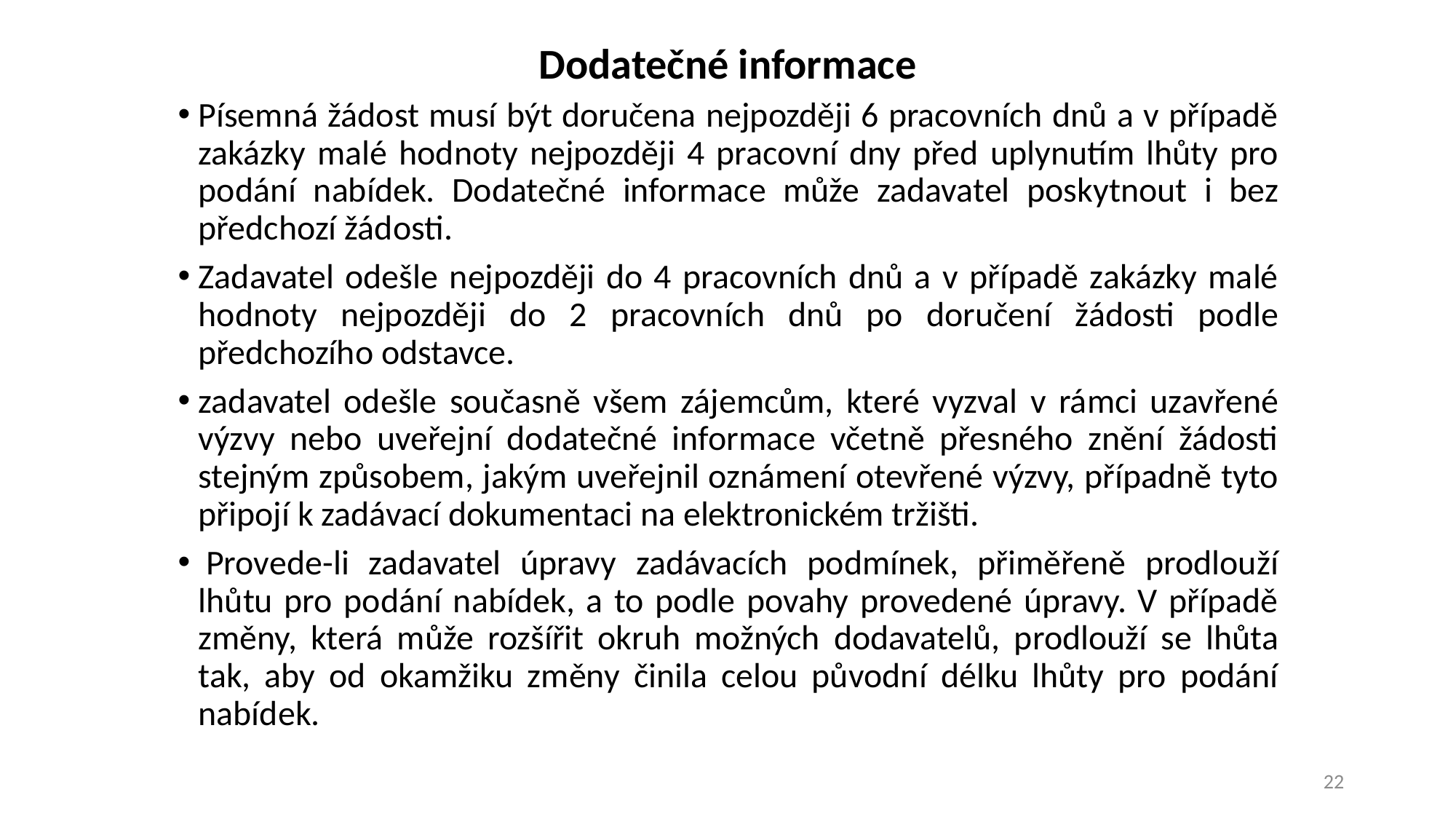

# Dodatečné informace
Písemná žádost musí být doručena nejpozději 6 pracovních dnů a v případě zakázky malé hodnoty nejpozději 4 pracovní dny před uplynutím lhůty pro podání nabídek. Dodatečné informace může zadavatel poskytnout i bez předchozí žádosti.
Zadavatel odešle nejpozději do 4 pracovních dnů a v případě zakázky malé hodnoty nejpozději do 2 pracovních dnů po doručení žádosti podle předchozího odstavce.
zadavatel odešle současně všem zájemcům, které vyzval v rámci uzavřené výzvy nebo uveřejní dodatečné informace včetně přesného znění žádosti stejným způsobem, jakým uveřejnil oznámení otevřené výzvy, případně tyto připojí k zadávací dokumentaci na elektronickém tržišti.
 Provede-li zadavatel úpravy zadávacích podmínek, přiměřeně prodlouží lhůtu pro podání nabídek, a to podle povahy provedené úpravy. V případě změny, která může rozšířit okruh možných dodavatelů, prodlouží se lhůta tak, aby od okamžiku změny činila celou původní délku lhůty pro podání nabídek.

22